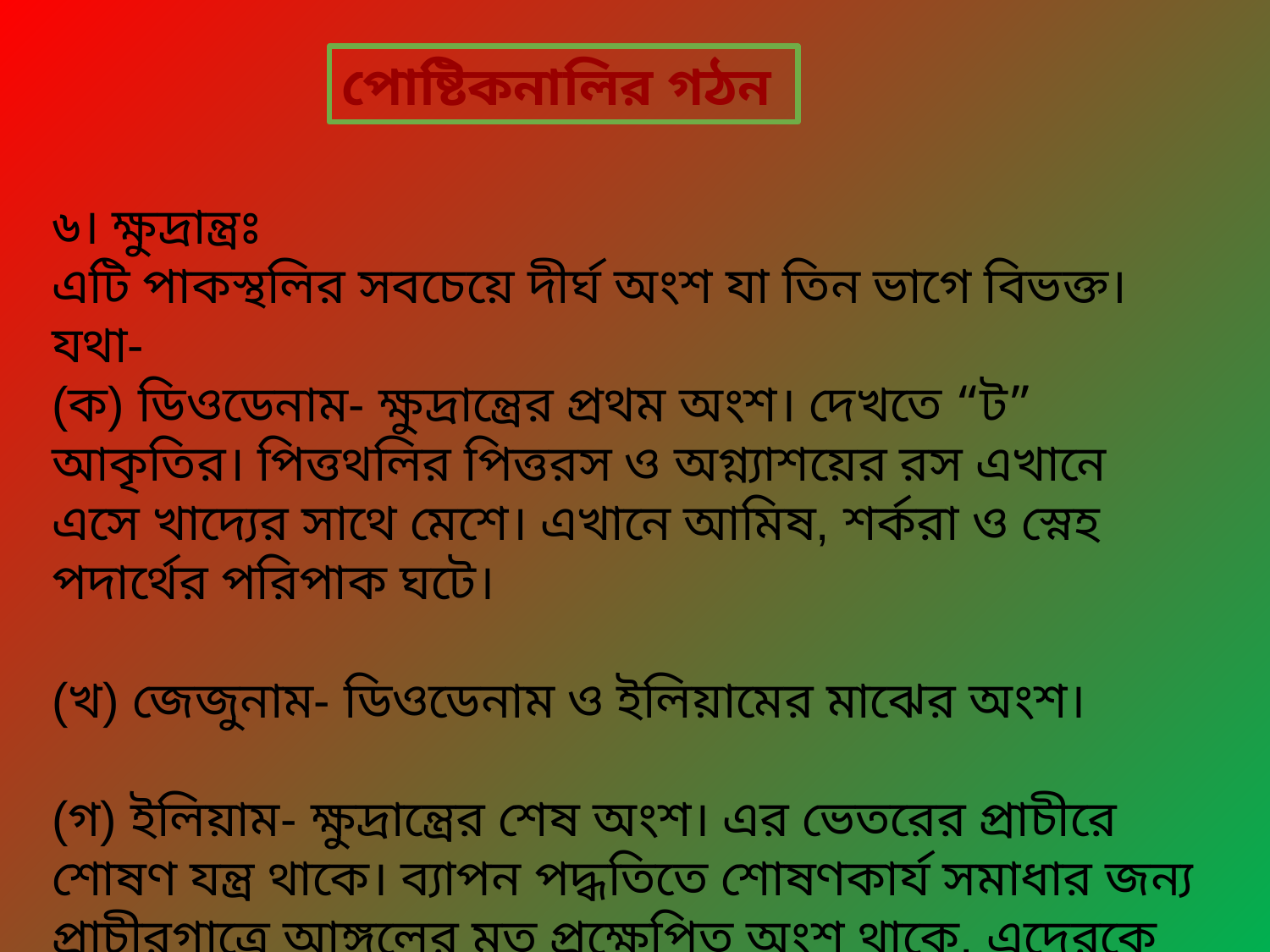

পোষ্টিকনালির গঠন
৬। ক্ষুদ্রান্ত্রঃ
এটি পাকস্থলির সবচেয়ে দীর্ঘ অংশ যা তিন ভাগে বিভক্ত। যথা-
(ক) ডিওডেনাম- ক্ষুদ্রান্ত্রের প্রথম অংশ। দেখতে “ট” আকৃতির। পিত্তথলির পিত্তরস ও অগ্ন্যাশয়ের রস এখানে এসে খাদ্যের সাথে মেশে। এখানে আমিষ, শর্করা ও স্নেহ পদার্থের পরিপাক ঘটে।

(খ) জেজুনাম- ডিওডেনাম ও ইলিয়ামের মাঝের অংশ।

(গ) ইলিয়াম- ক্ষুদ্রান্ত্রের শেষ অংশ। এর ভেতরের প্রাচীরে শোষণ যন্ত্র থাকে। ব্যাপন পদ্ধতিতে শোষণকার্য সমাধার জন্য প্রাচীরগাত্রে আঙ্গুলের মত প্রক্ষেপিত অংশ থাকে, এদেরকে ভিলাই বলে।
হজমের পর খাদ্যের সারাংশ ভিলাসগাত্র দ্বারা শোষিত হয়।